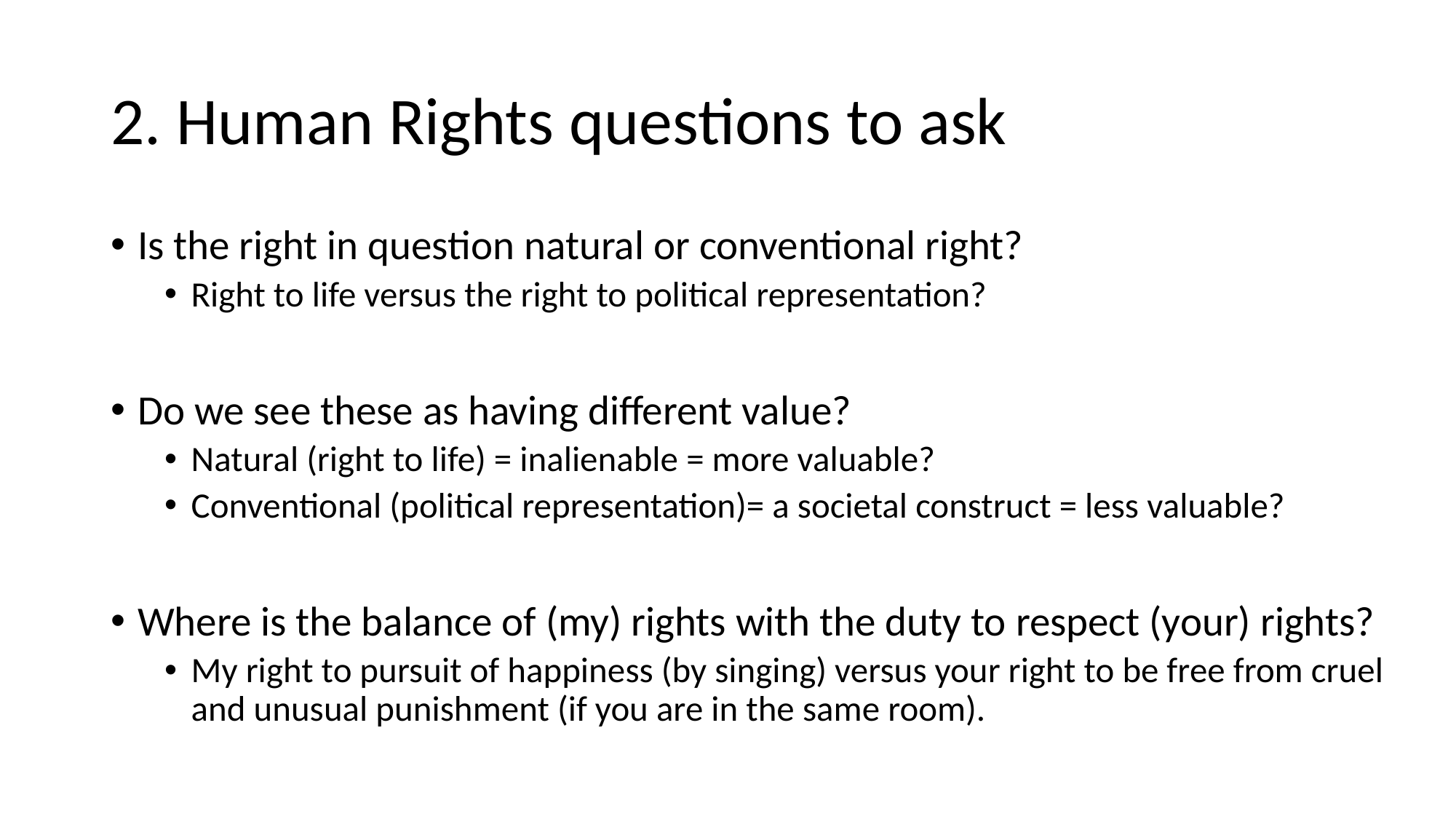

# 2. Human Rights questions to ask
Is the right in question natural or conventional right?
Right to life versus the right to political representation?

Do we see these as having different value?
Natural (right to life) = inalienable = more valuable?
Conventional (political representation)= a societal construct = less valuable?

Where is the balance of (my) rights with the duty to respect (your) rights?
My right to pursuit of happiness (by singing) versus your right to be free from cruel and unusual punishment (if you are in the same room).